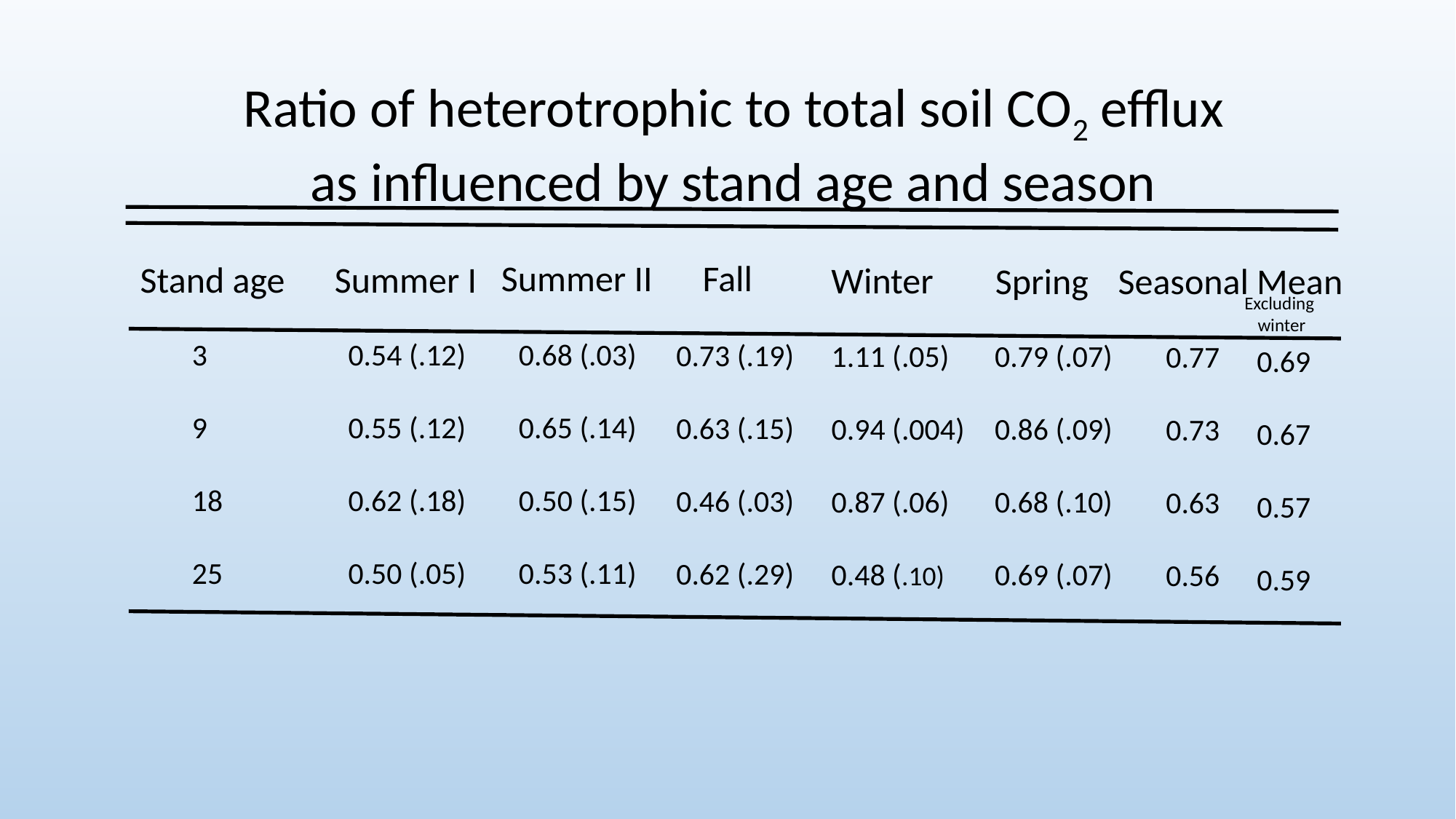

Ratio of heterotrophic to total soil CO2 efflux
as influenced by stand age and season
Fall
Stand age
Summer I
Winter
Seasonal Mean
Spring
3

9

18

25
0.54 (.12)

0.55 (.12)

0.62 (.18)

0.50 (.05)
0.73 (.19)

0.63 (.15)

0.46 (.03)

0.62 (.29)
0.79 (.07)

0.86 (.09)

0.68 (.10)

0.69 (.07)
1.11 (.05)

0.94 (.004)

0.87 (.06)

0.48 (.10)
0.77

0.73

0.63

0.56
Summer II
Excluding
 winter
0.68 (.03)

0.65 (.14)

0.50 (.15)

0.53 (.11)
0.69

0.67

0.57

0.59